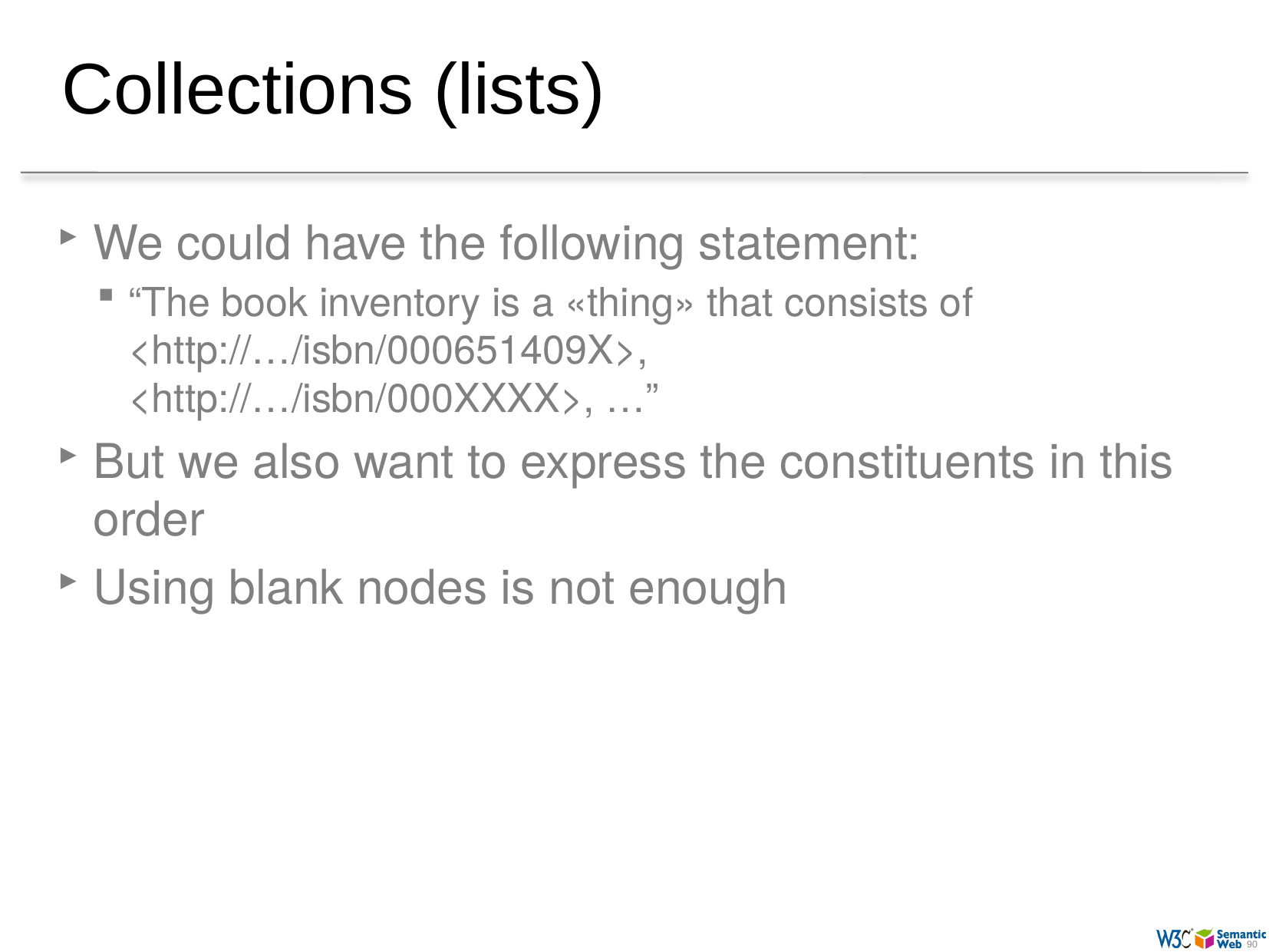

# Collections (lists)
We could have the following statement:
“The book inventory is a «thing» that consists of
<http://…/isbn/000651409X>,
<http://…/isbn/000XXXX>, …”
But we also want to express the constituents in this order
Using blank nodes is not enough